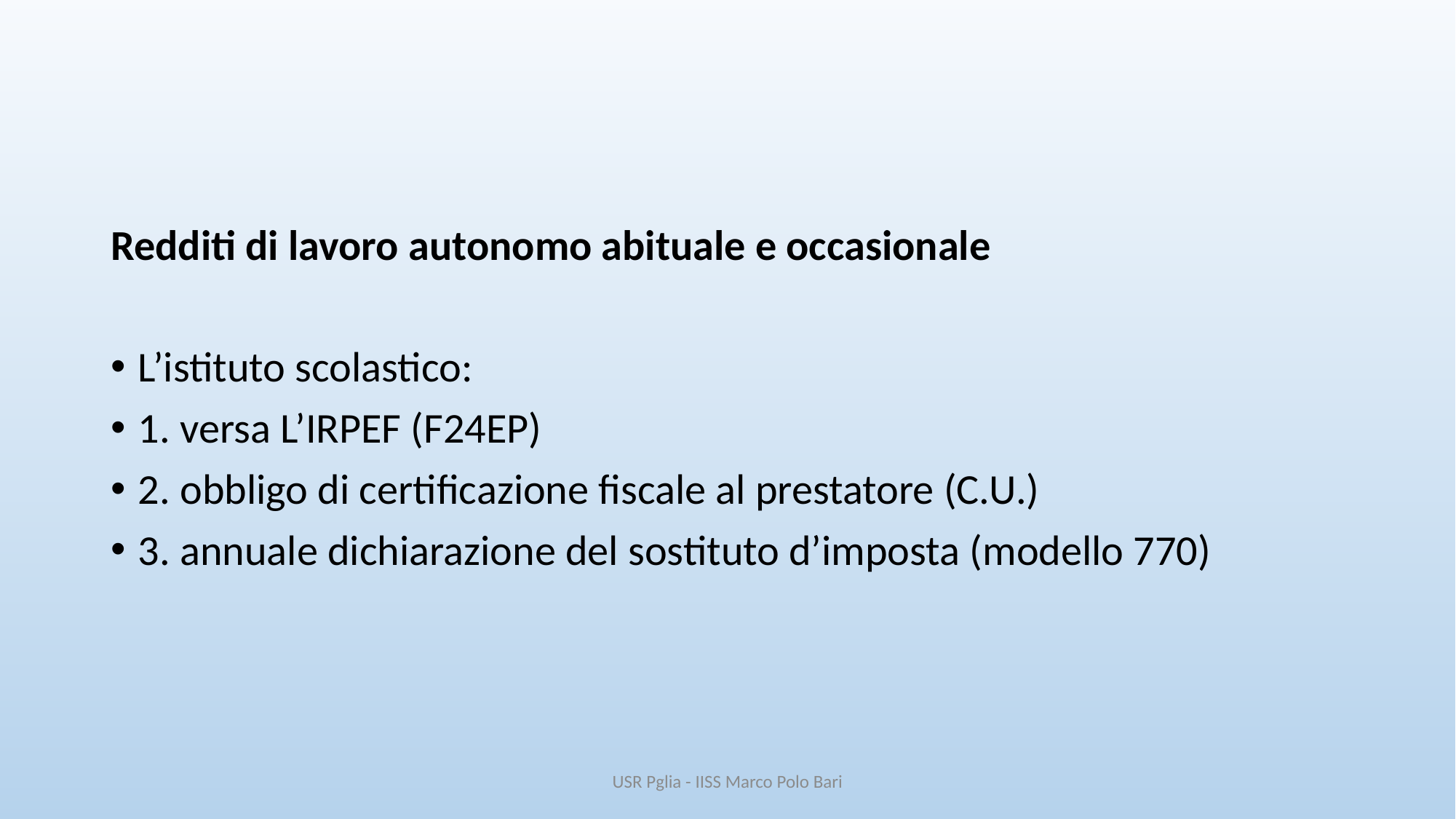

Redditi di lavoro autonomo abituale e occasionale

L’istituto scolastico:
1. versa L’IRPEF (F24EP)
2. obbligo di certificazione fiscale al prestatore (C.U.)
3. annuale dichiarazione del sostituto d’imposta (modello 770)

USR Pglia - IISS Marco Polo Bari